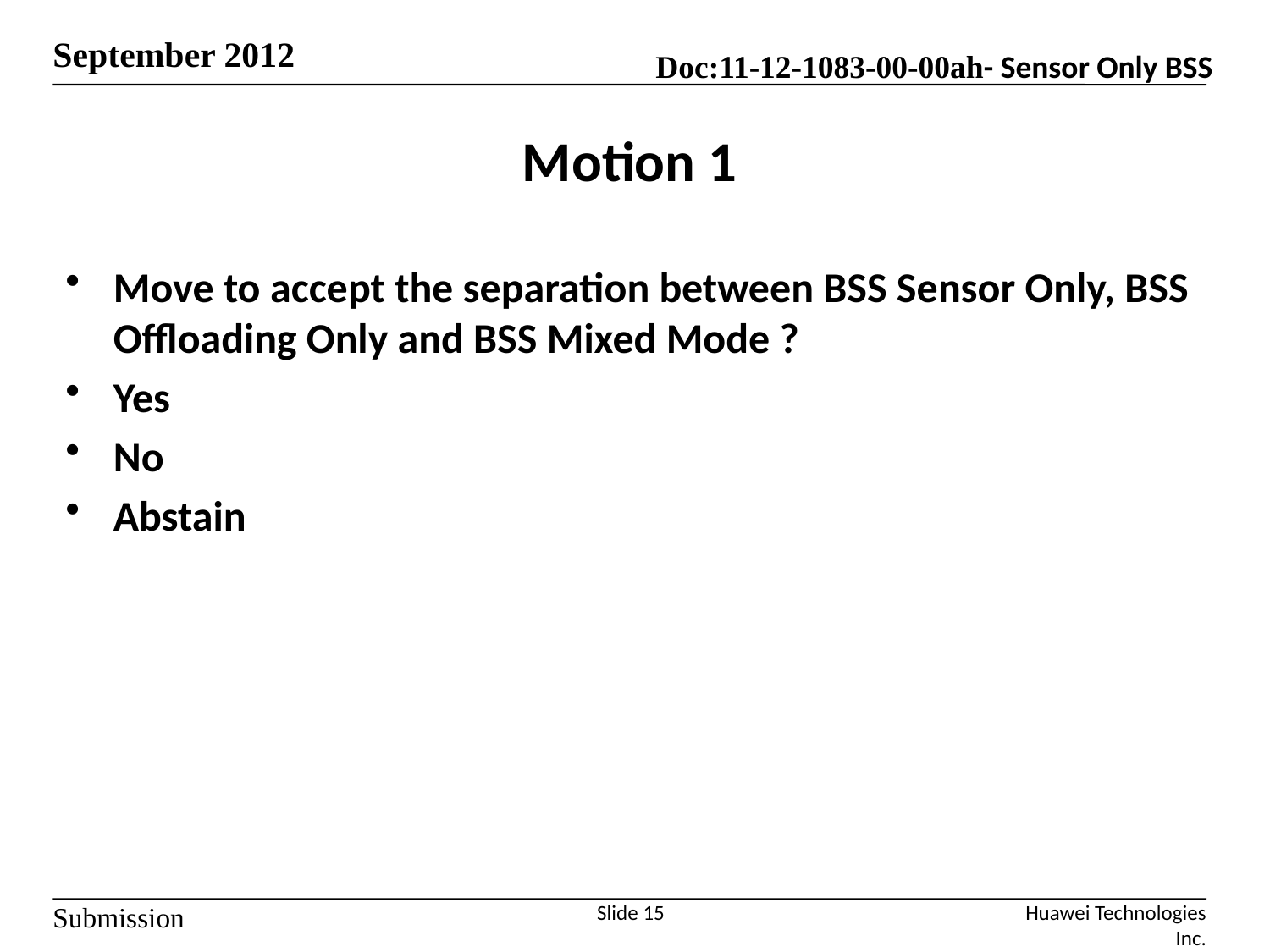

# Motion 1
Move to accept the separation between BSS Sensor Only, BSS Offloading Only and BSS Mixed Mode ?
Yes
No
Abstain
Slide 15
Huawei Technologies Inc.